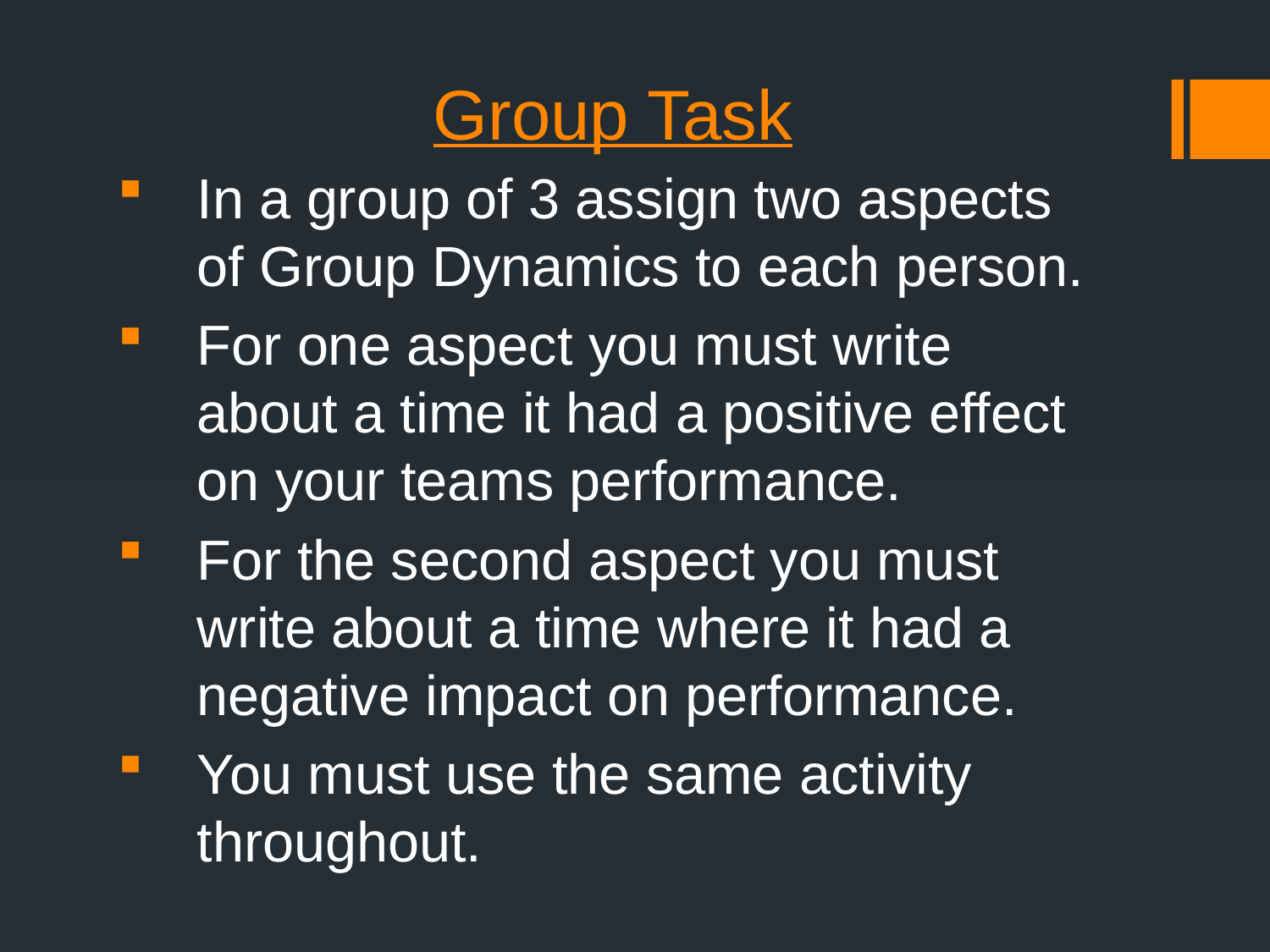

# Group Task
In a group of 3 assign two aspects of Group Dynamics to each person.
For one aspect you must write about a time it had a positive effect on your teams performance.
For the second aspect you must write about a time where it had a negative impact on performance.
You must use the same activity throughout.